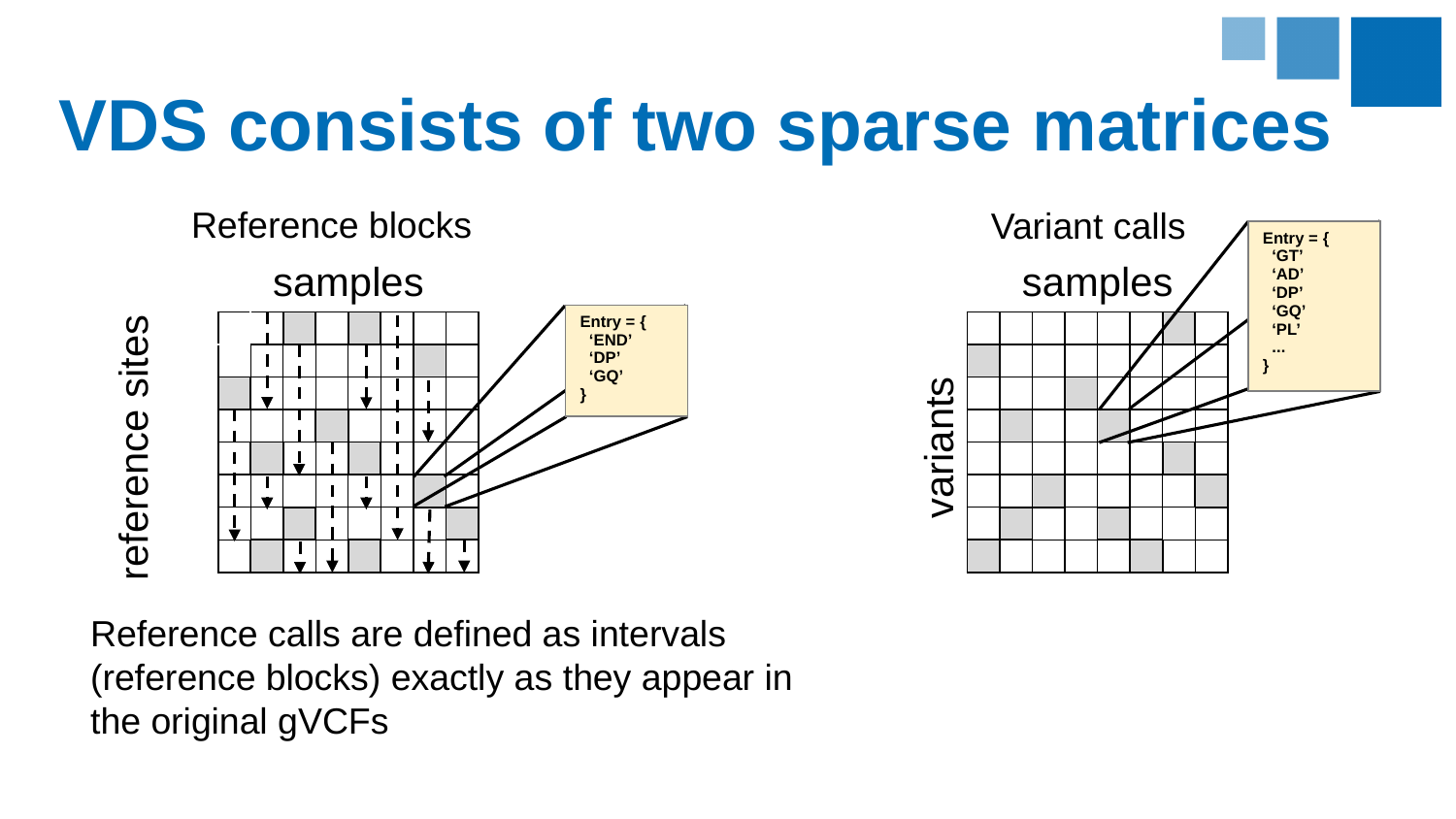

# VDS consists of two sparse matrices
Reference blocks
Variant calls
| Entry = { ‘GT’ ‘AD’ ‘DP’ ‘GQ’ ‘PL’ ... } |
| --- |
samples
samples
| Entry = { ‘END’ ‘DP’ ‘GQ’ } |
| --- |
|  |  |  |  |  |  |  |  |
| --- | --- | --- | --- | --- | --- | --- | --- |
|  |  |  |  |  |  |  |  |
|  |  |  |  |  |  |  |  |
|  |  |  |  |  |  |  |  |
|  |  |  |  |  |  |  |  |
|  |  |  |  |  |  |  |  |
|  |  |  |  |  |  |  |  |
|  |  |  |  |  |  |  |  |
|  |  |  |  |  |  |  |  |
| --- | --- | --- | --- | --- | --- | --- | --- |
|  |  |  |  |  |  |  |  |
|  |  |  |  |  |  |  |  |
|  |  |  |  |  |  |  |  |
|  |  |  |  |  |  |  |  |
|  |  |  |  |  |  |  |  |
|  |  |  |  |  |  |  |  |
|  |  |  |  |  |  |  |  |
reference sites
variants
Reference calls are defined as intervals (reference blocks) exactly as they appear in the original gVCFs